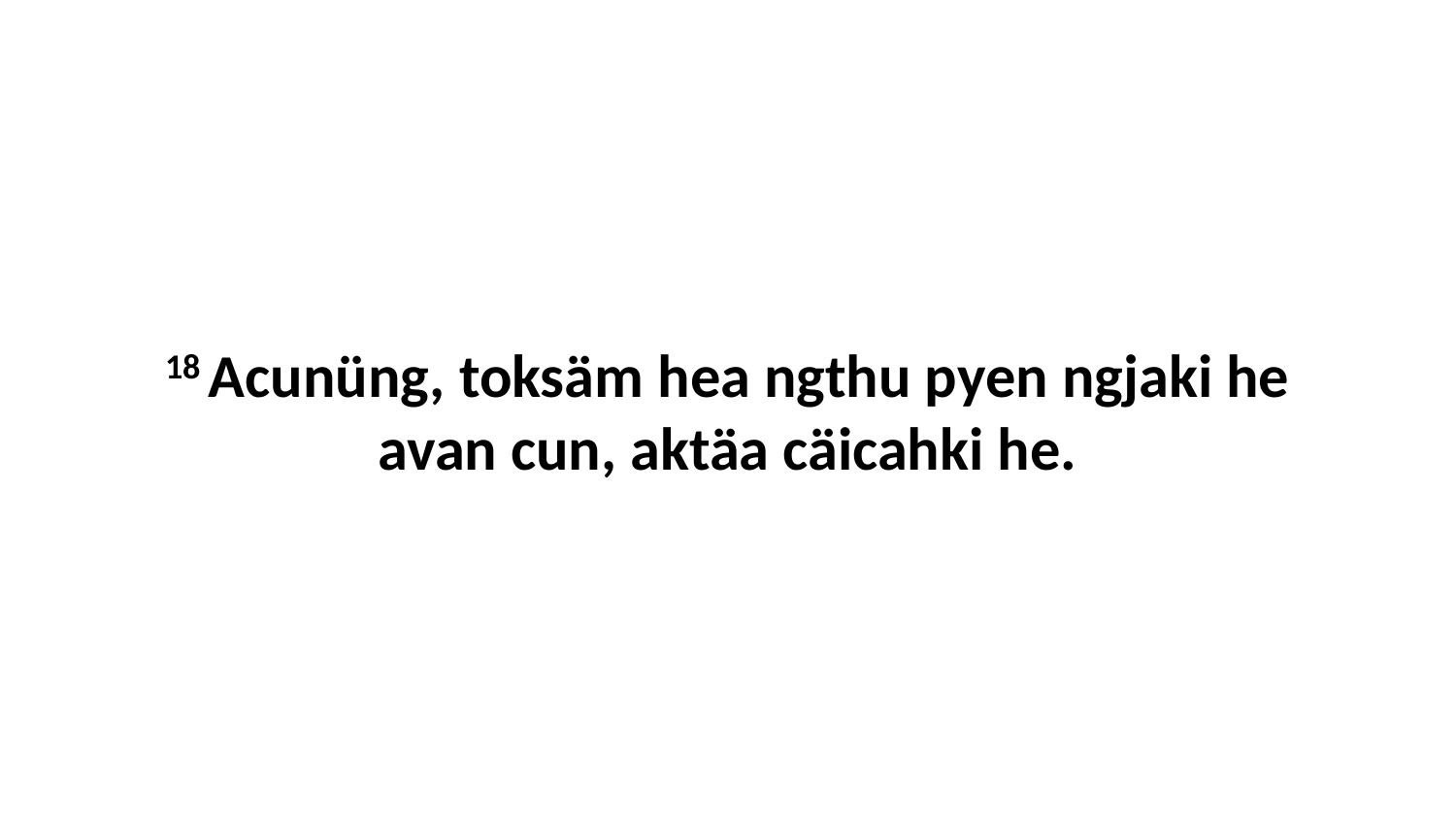

18 Acunüng, toksäm hea ngthu pyen ngjaki he avan cun, aktäa cäicahki he.